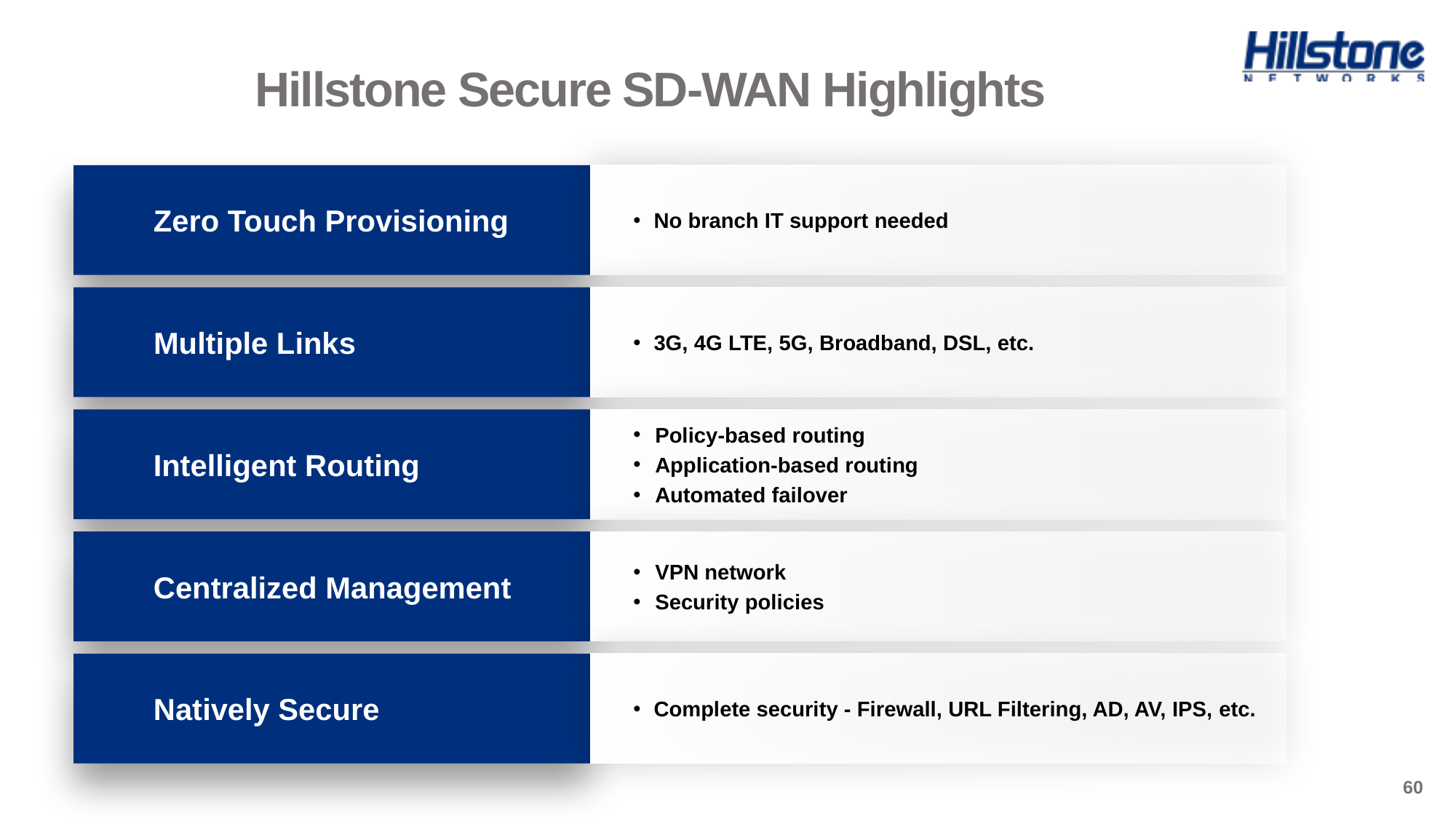

# Hillstone Secure SD-WAN Highlights

Zero Touch Provisioning

Multiple Links

Intelligent Routing

Centralized Management

Natively Secure

No branch IT support needed

3G, 4G LTE, 5G, Broadband, DSL, etc.

Policy-based routing
Application-based routing
Automated failover

VPN network
Security policies

Complete security - Firewall, URL Filtering, AD, AV, IPS, etc.